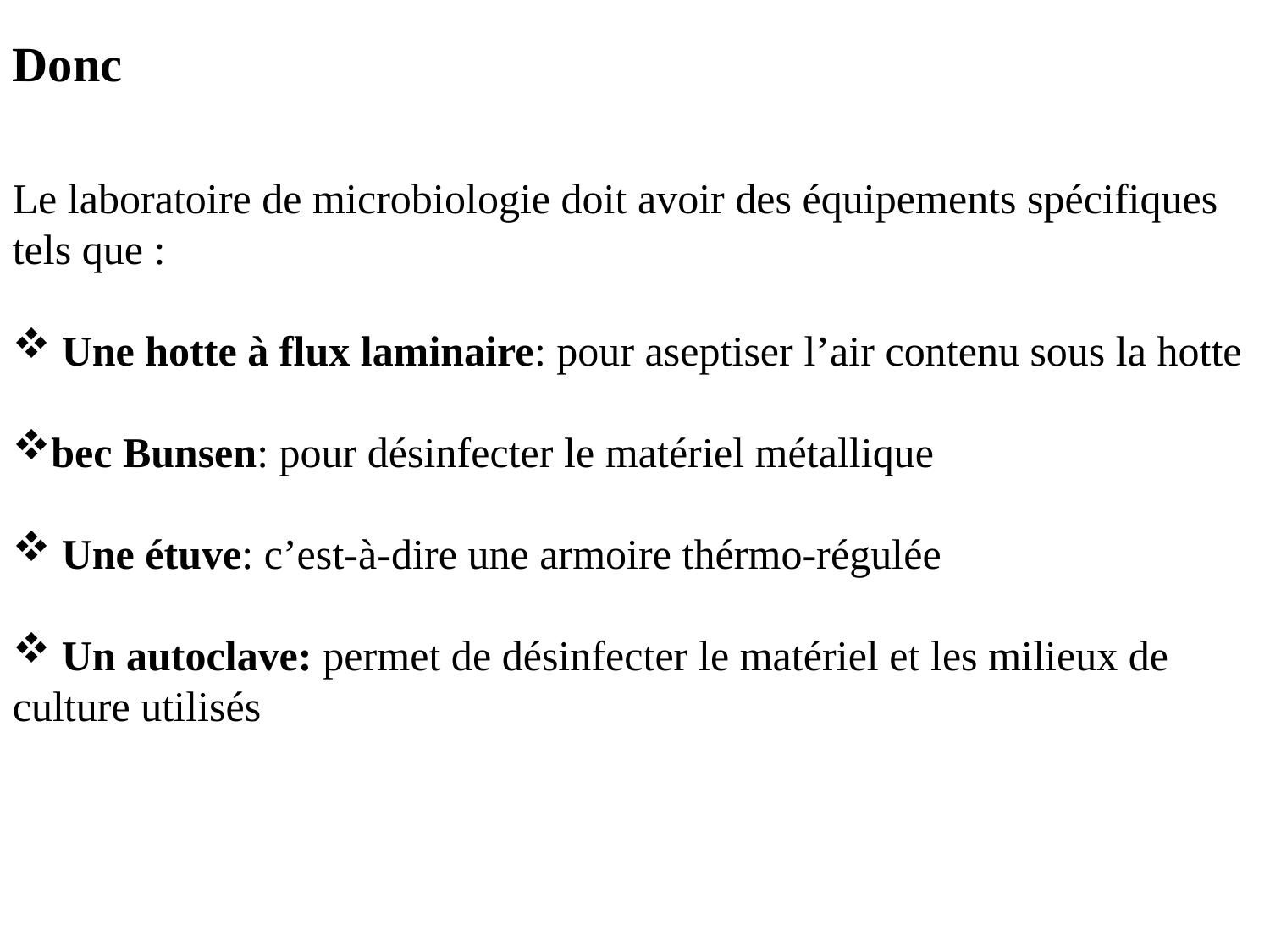

Donc
Le laboratoire de microbiologie doit avoir des équipements spécifiques tels que :

 Une hotte à flux laminaire: pour aseptiser l’air contenu sous la hotte

bec Bunsen: pour désinfecter le matériel métallique

 Une étuve: c’est-à-dire une armoire thérmo-régulée

 Un autoclave: permet de désinfecter le matériel et les milieux de culture utilisés